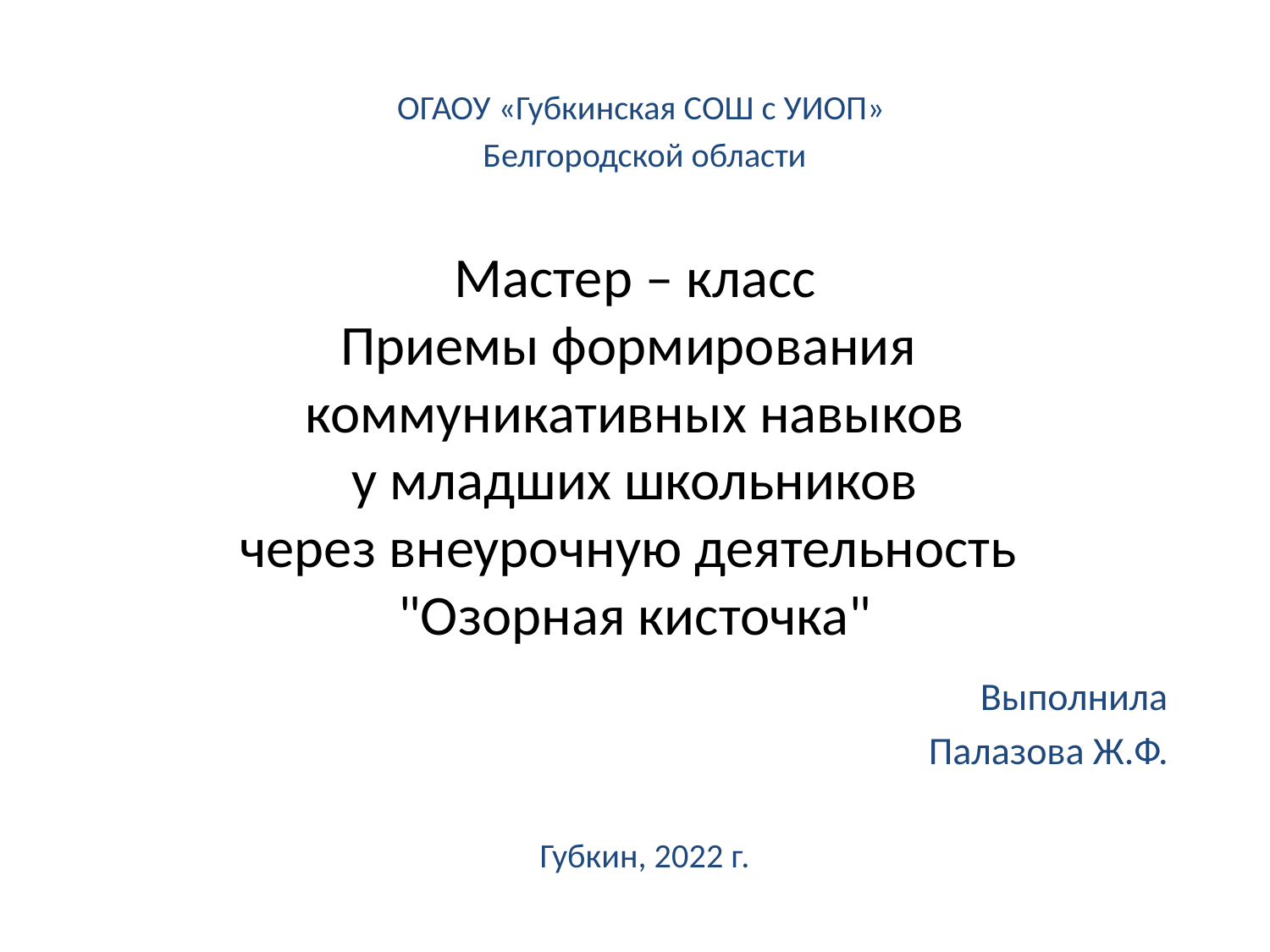

ОГАОУ «Губкинская СОШ с УИОП»
Белгородской области

Выполнила
 Палазова Ж.Ф.

Губкин, 2022 г.
# Мастер – класс Приемы формирования коммуникативных навыков у младших школьников через внеурочную деятельность "Озорная кисточка"